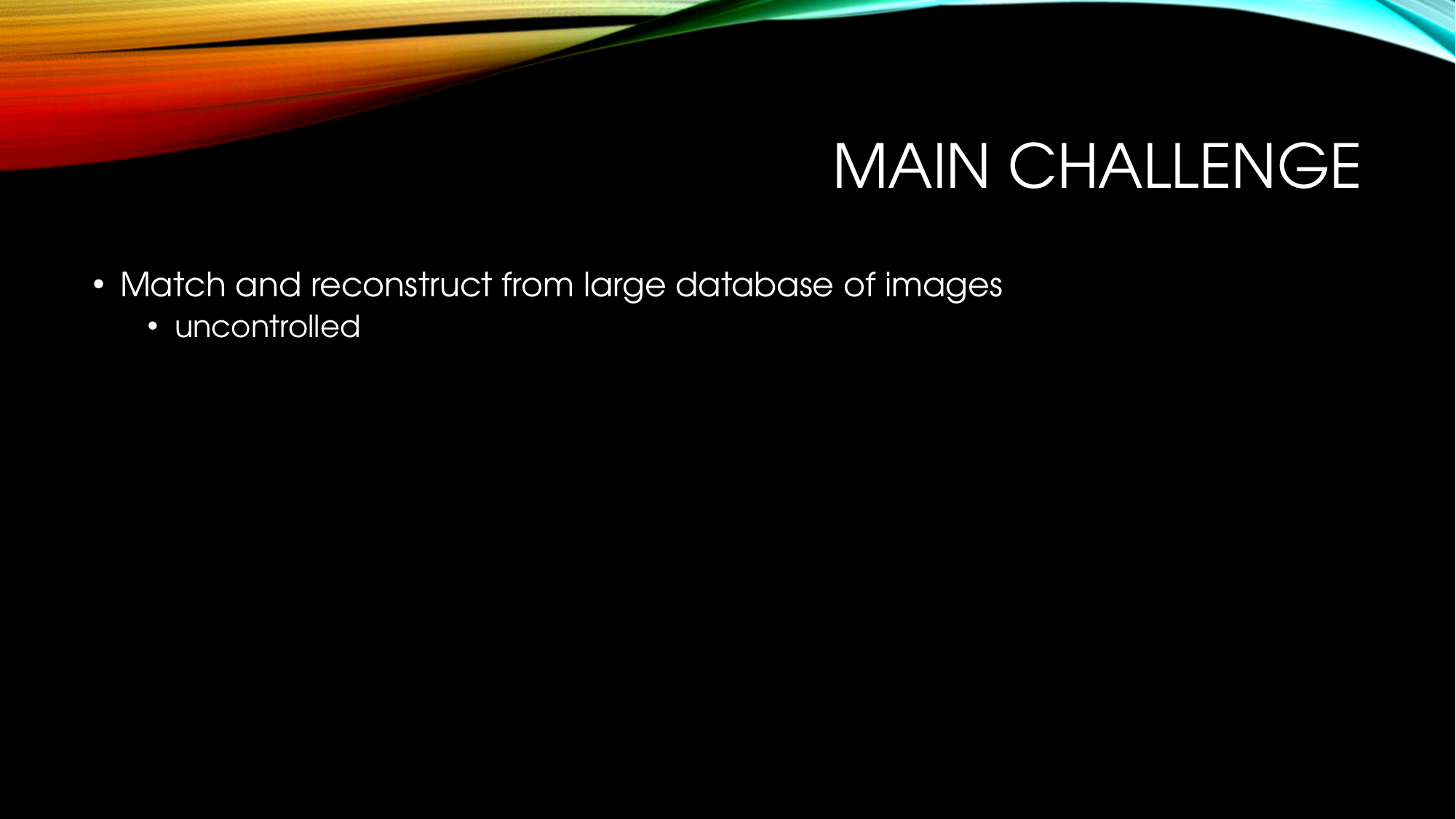

# Main challenge
Match and reconstruct from large database of images
uncontrolled